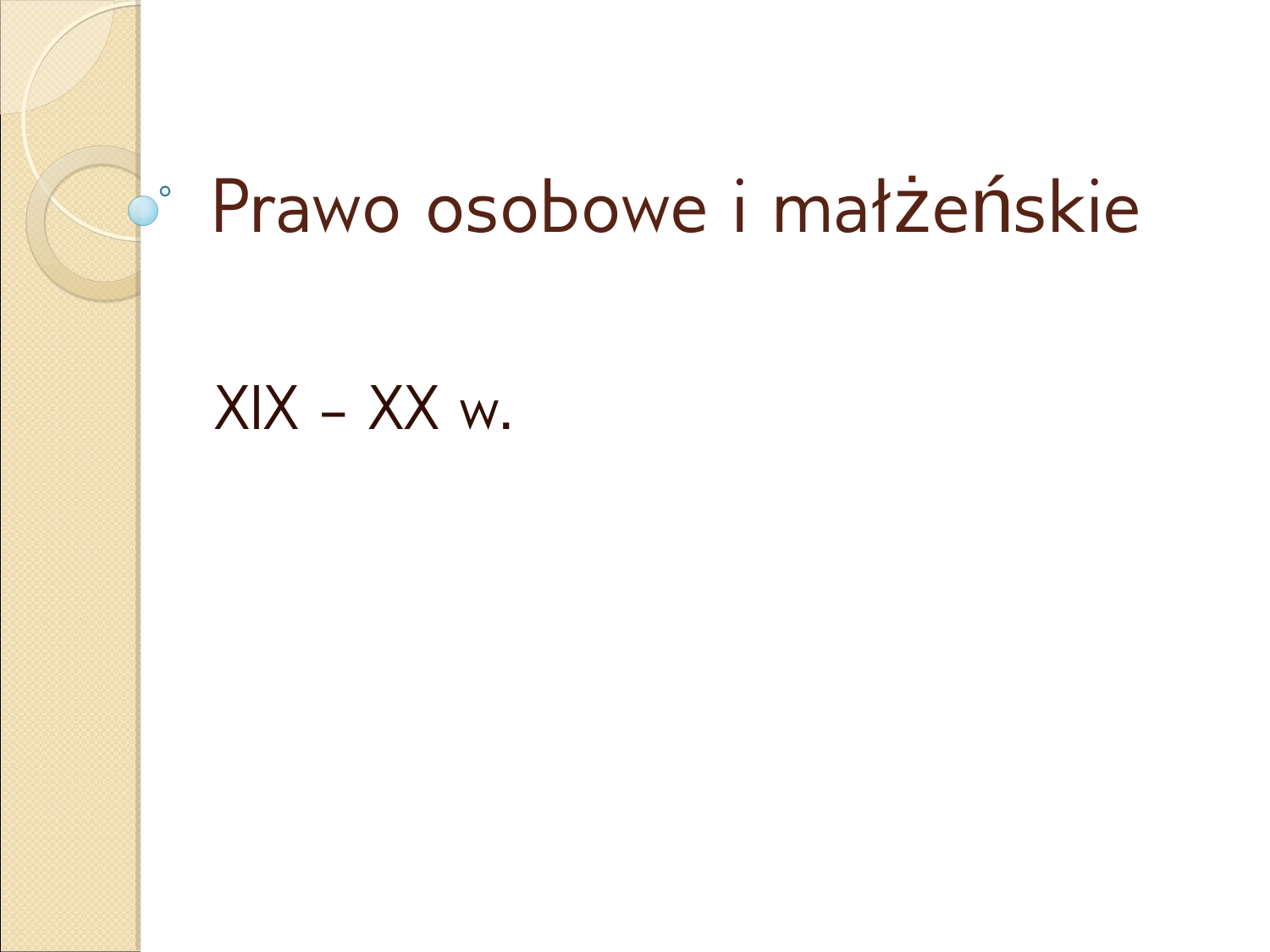

Prawo osobowe i małżeńskie

XIX – XX w.